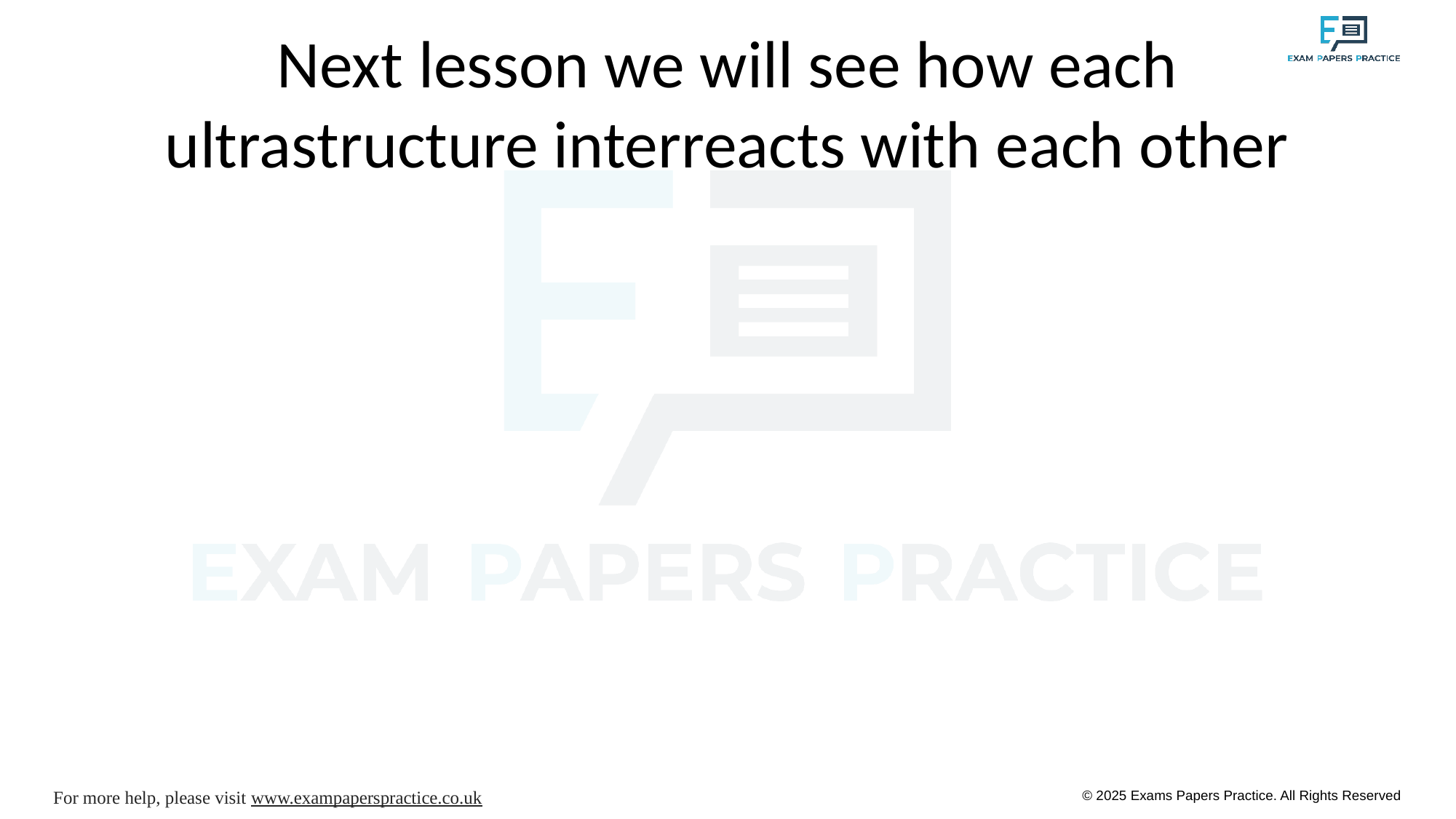

# Next lesson we will see how each ultrastructure interreacts with each other